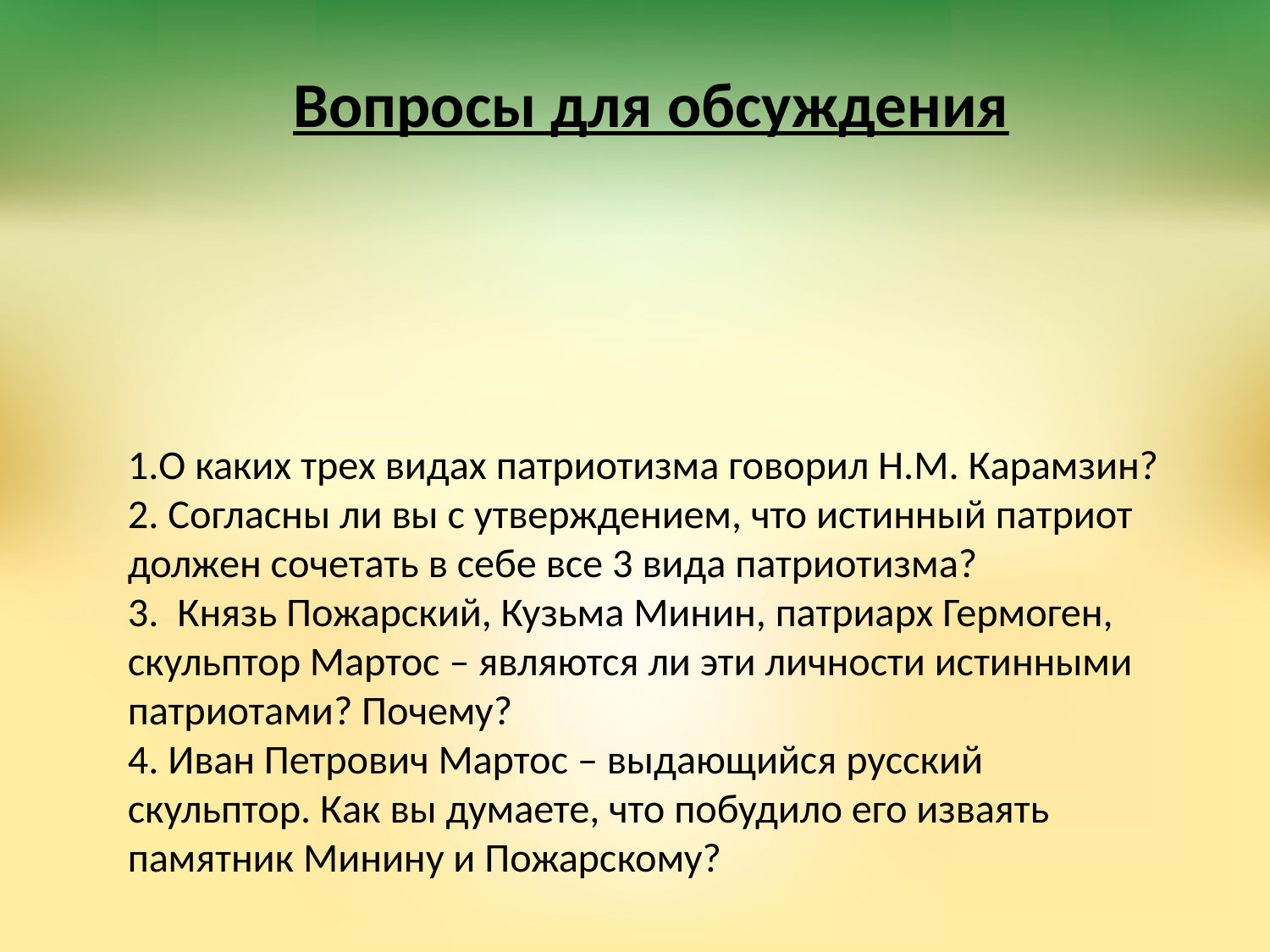

Вопросы для обсуждения
# 1.О каких трех видах патриотизма говорил Н.М. Карамзин? 2. Согласны ли вы с утверждением, что истинный патриот должен сочетать в себе все 3 вида патриотизма? 3.  Князь Пожарский, Кузьма Минин, патриарх Гермоген, скульптор Мартос – являются ли эти личности истинными патриотами? Почему? 4. Иван Петрович Мартос – выдающийся русский скульптор. Как вы думаете, что побудило его изваять памятник Минину и Пожарскому?